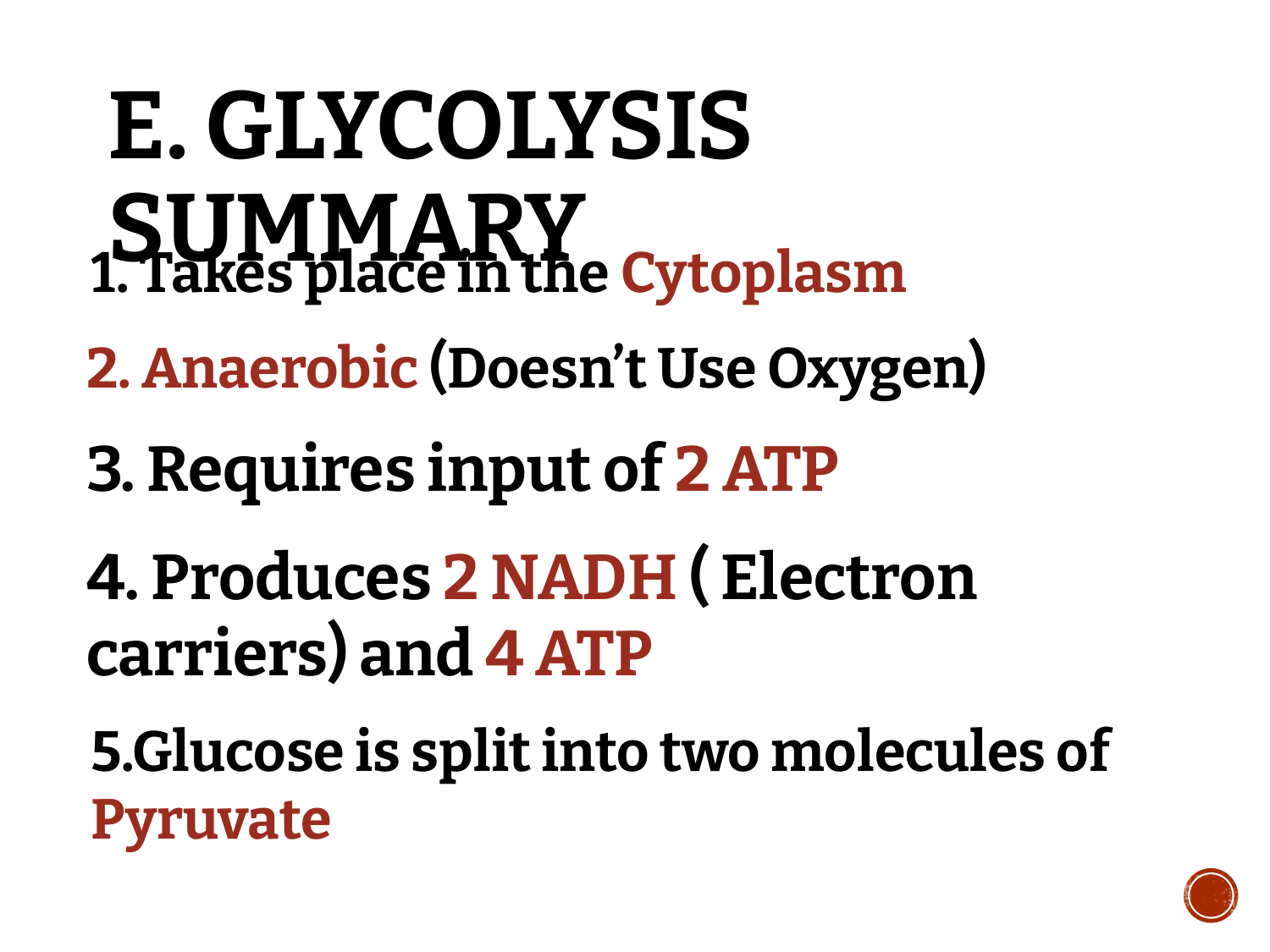

# E. Glycolysis Summary
1. Takes place in the Cytoplasm
2. Anaerobic (Doesn’t Use Oxygen)
3. Requires input of 2 ATP
4. Produces 2 NADH ( Electron carriers) and 4 ATP

5.Glucose is split into two molecules of Pyruvate